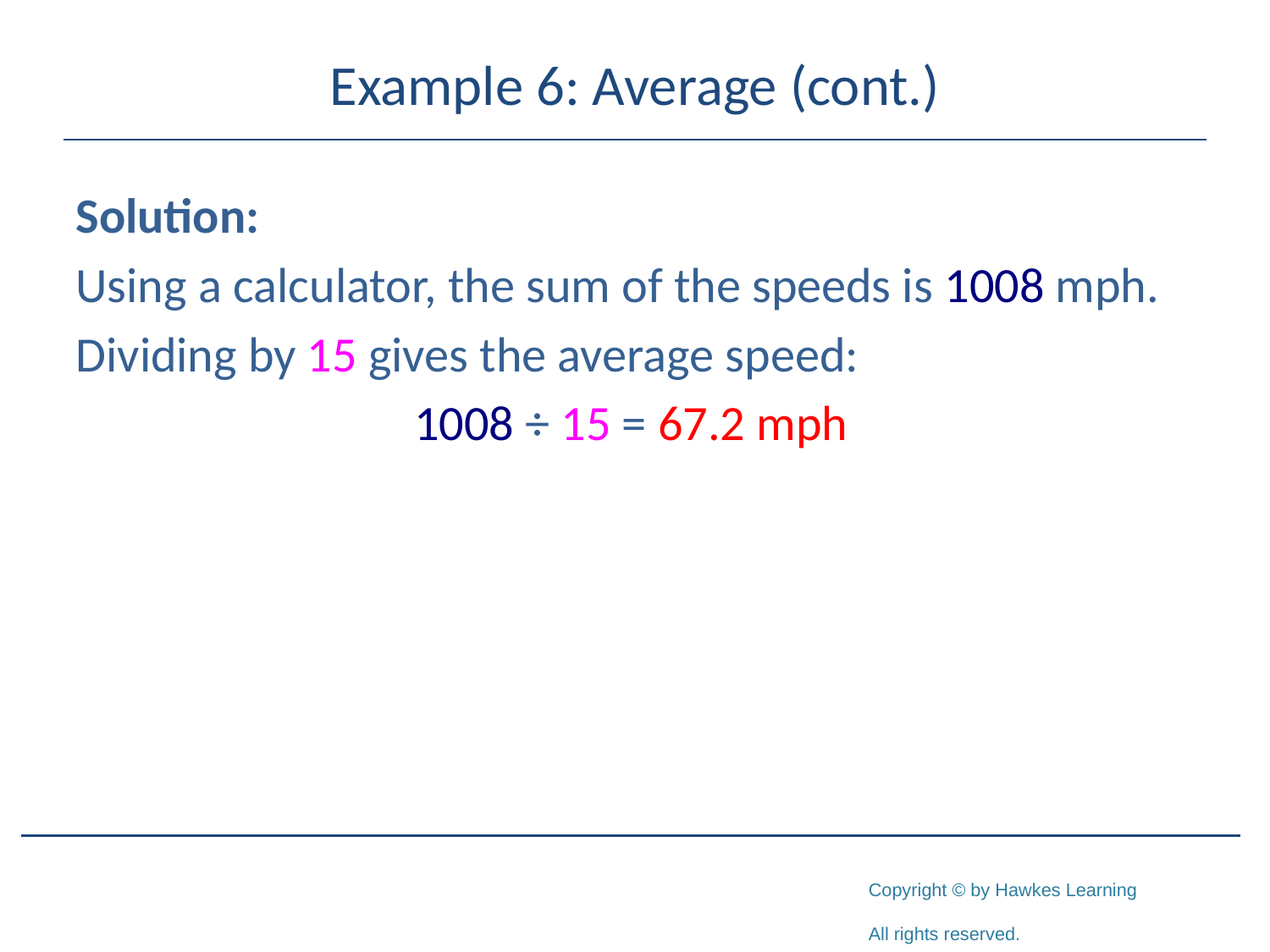

# Example 6: Average (cont.)
Solution:
Using a calculator, the sum of the speeds is 1008 mph.
Dividing by 15 gives the average speed:
1008 ÷ 15 = 67.2 mph